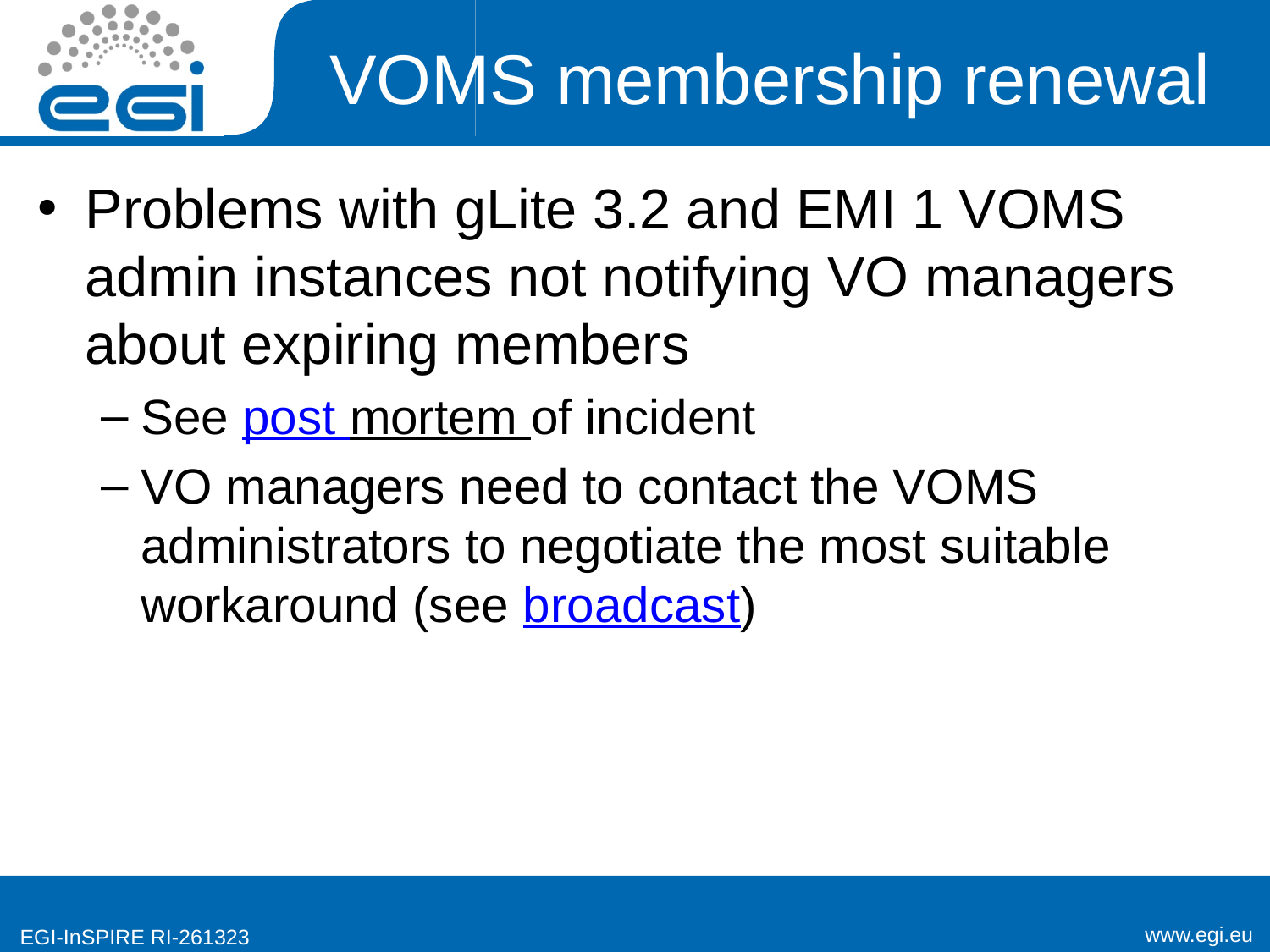

# VOMS membership renewal
Problems with gLite 3.2 and EMI 1 VOMS admin instances not notifying VO managers about expiring members
See post mortem of incident
VO managers need to contact the VOMS administrators to negotiate the most suitable workaround (see broadcast)